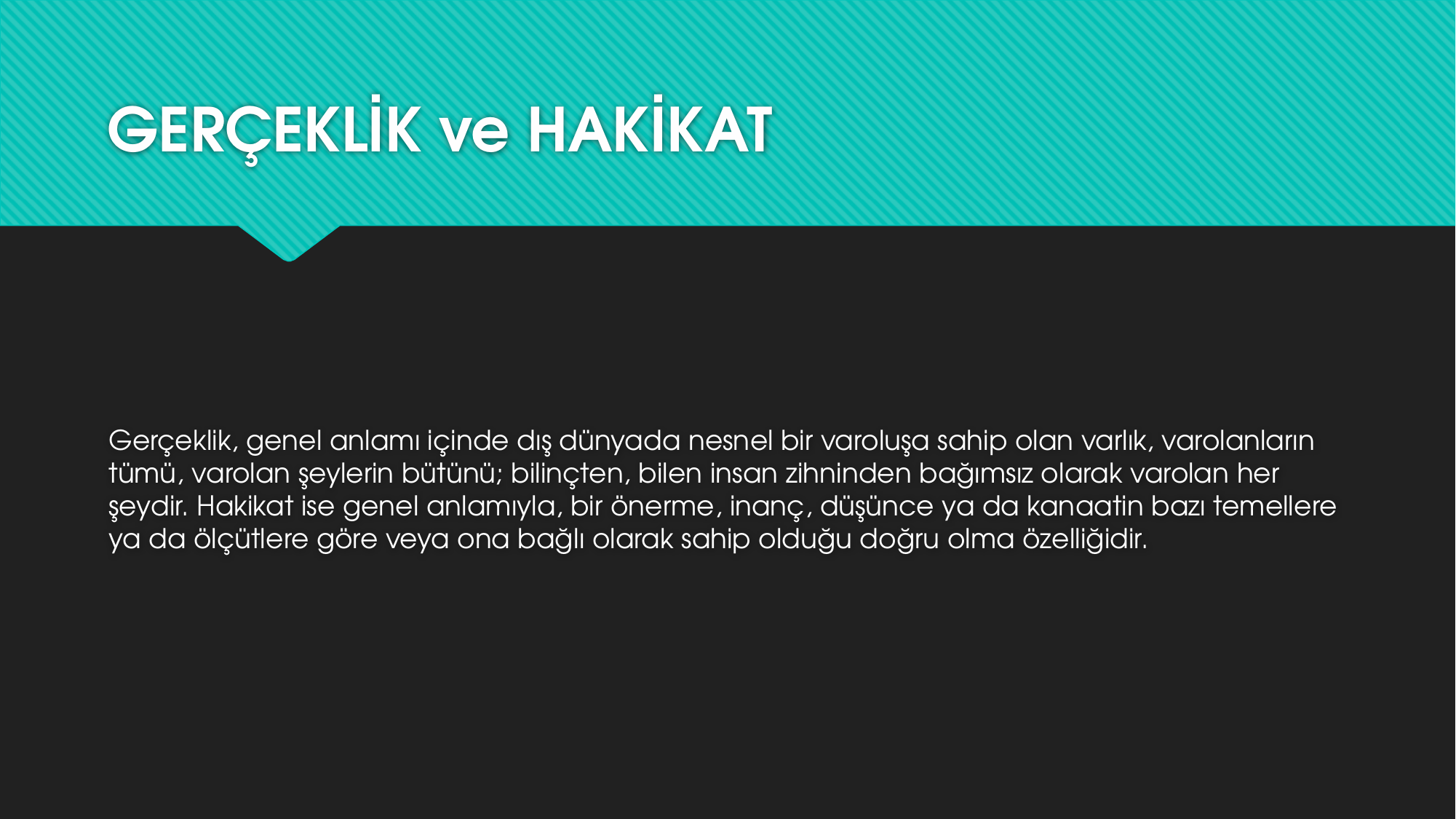

# GERÇEKLİK ve HAKİKAT

Gerçeklik, genel anlamı içinde dış dünyada nesnel bir varoluşa sahip olan varlık, varolanların tümü, varolan şeylerin bütünü; bilinçten, bilen insan zihninden bağımsız olarak varolan her şeydir. Hakikat ise genel anlamıyla, bir önerme, inanç, düşünce ya da kanaatin bazı temellere ya da ölçütlere göre veya ona bağlı olarak sahip olduğu doğru olma özelliğidir.